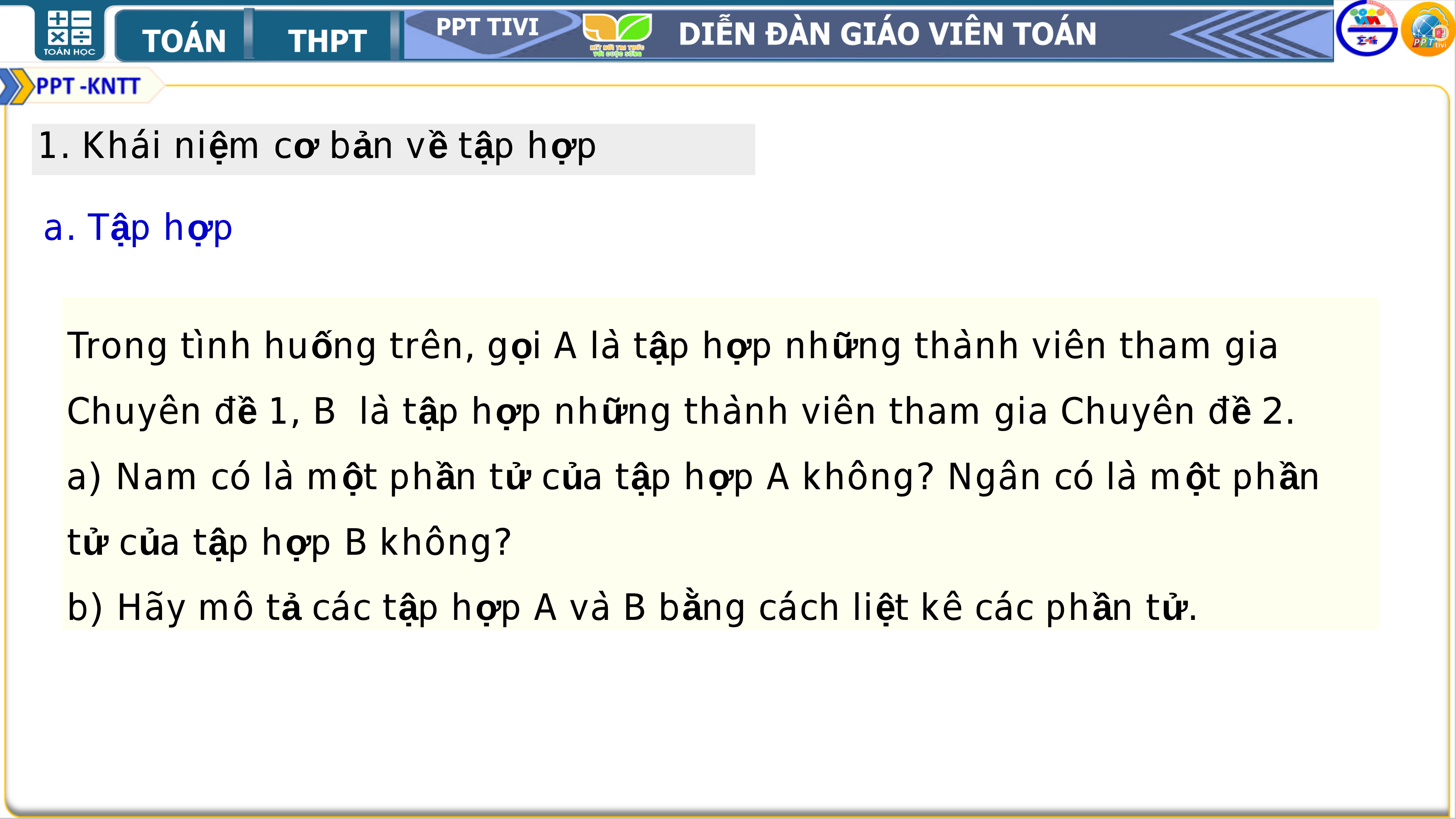

1. Khái niệm cơ bản về tập hợp
a. Tập hợp
Trong tình huống trên, gọi A là tập hợp những thành viên tham gia Chuyên đề 1, B  là tập hợp những thành viên tham gia Chuyên đề 2.
a) Nam có là một phần tử của tập hợp A không? Ngân có là một phần tử của tập hợp B không?
b) Hãy mô tả các tập hợp A và B bằng cách liệt kê các phần tử.